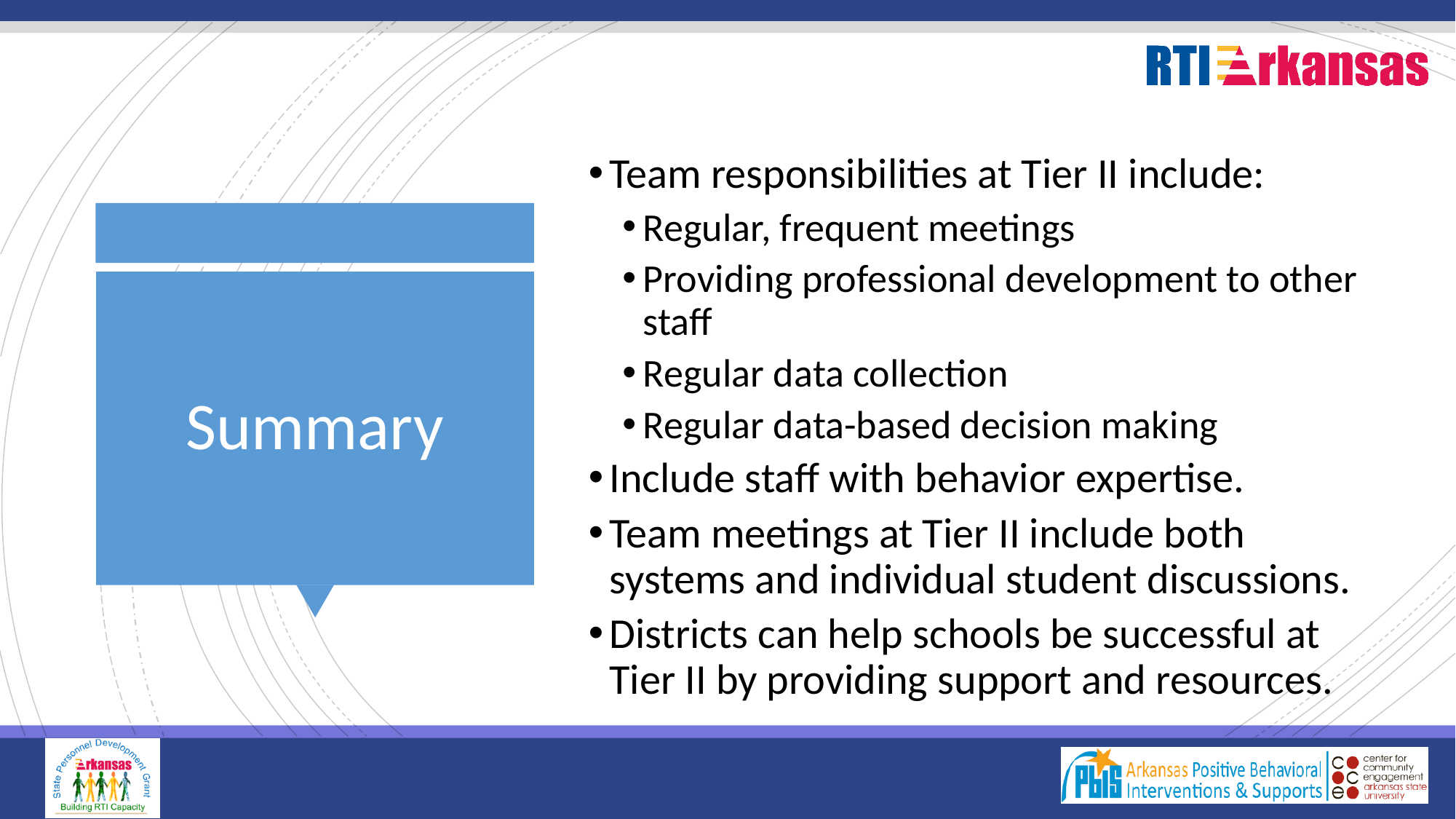

Team responsibilities at Tier II include:
Regular, frequent meetings
Providing professional development to other staff
Regular data collection
Regular data-based decision making
Include staff with behavior expertise.
Team meetings at Tier II include both systems and individual student discussions.
Districts can help schools be successful at Tier II by providing support and resources.
# Summary